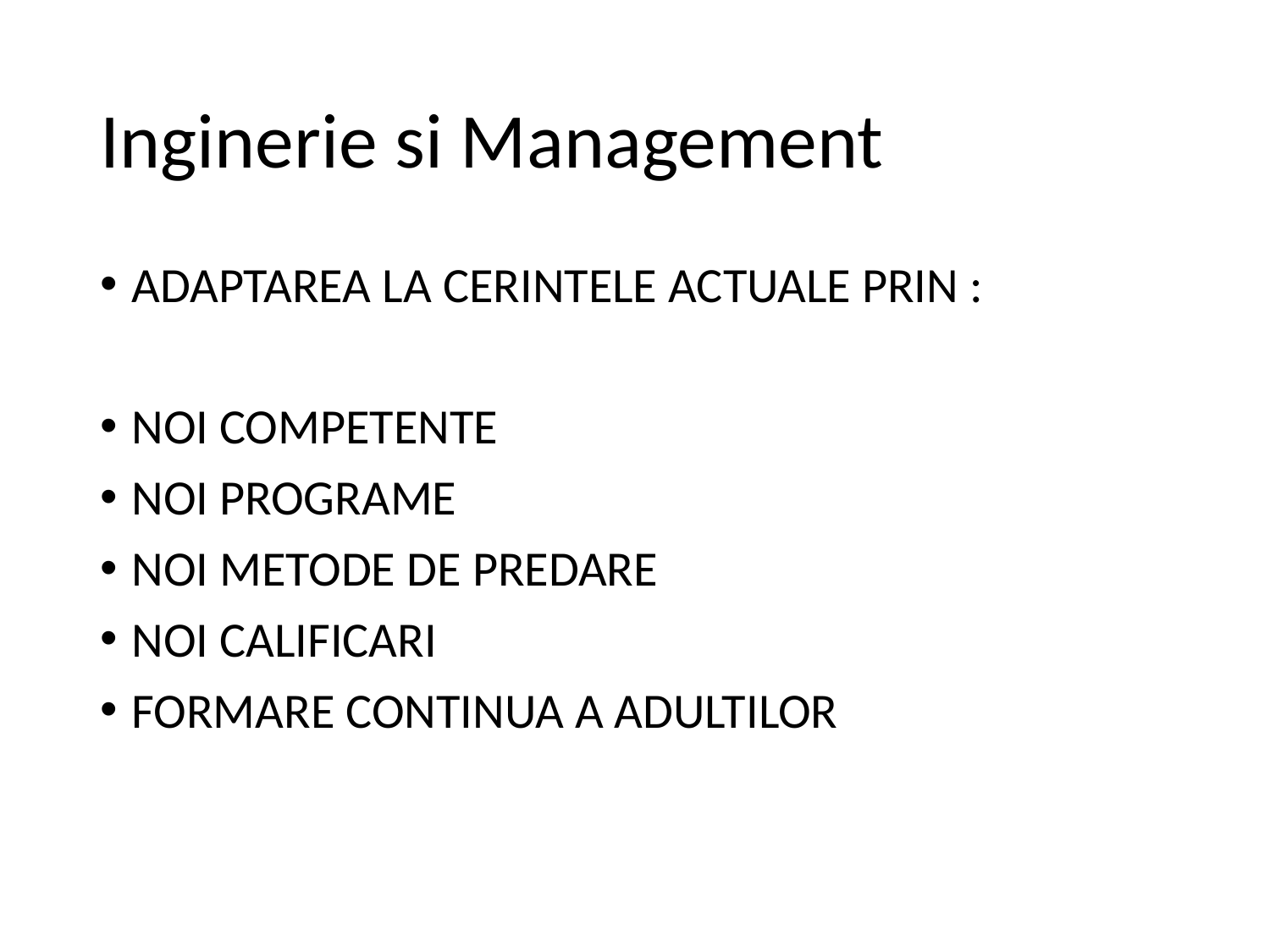

# Inginerie si Management
ADAPTAREA LA CERINTELE ACTUALE PRIN :

NOI COMPETENTE
NOI PROGRAME
NOI METODE DE PREDARE
NOI CALIFICARI
FORMARE CONTINUA A ADULTILOR